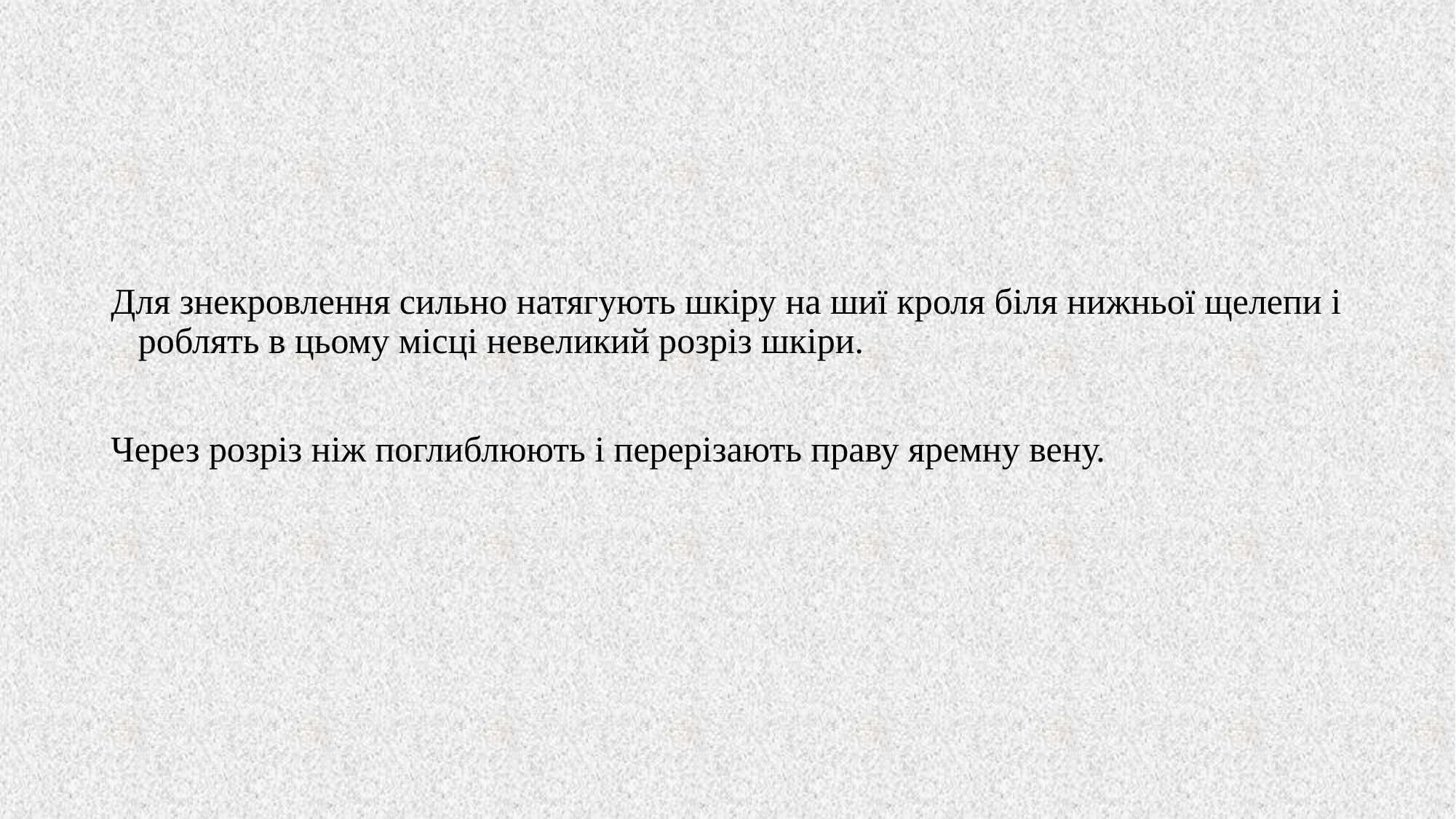

Для знекровлення сильно натягують шкіру на шиї кроля біля нижньої щелепи і роблять в цьому місці невеликий розріз шкіри.

Через розріз ніж поглиблюють і перерізають праву яремну вену.